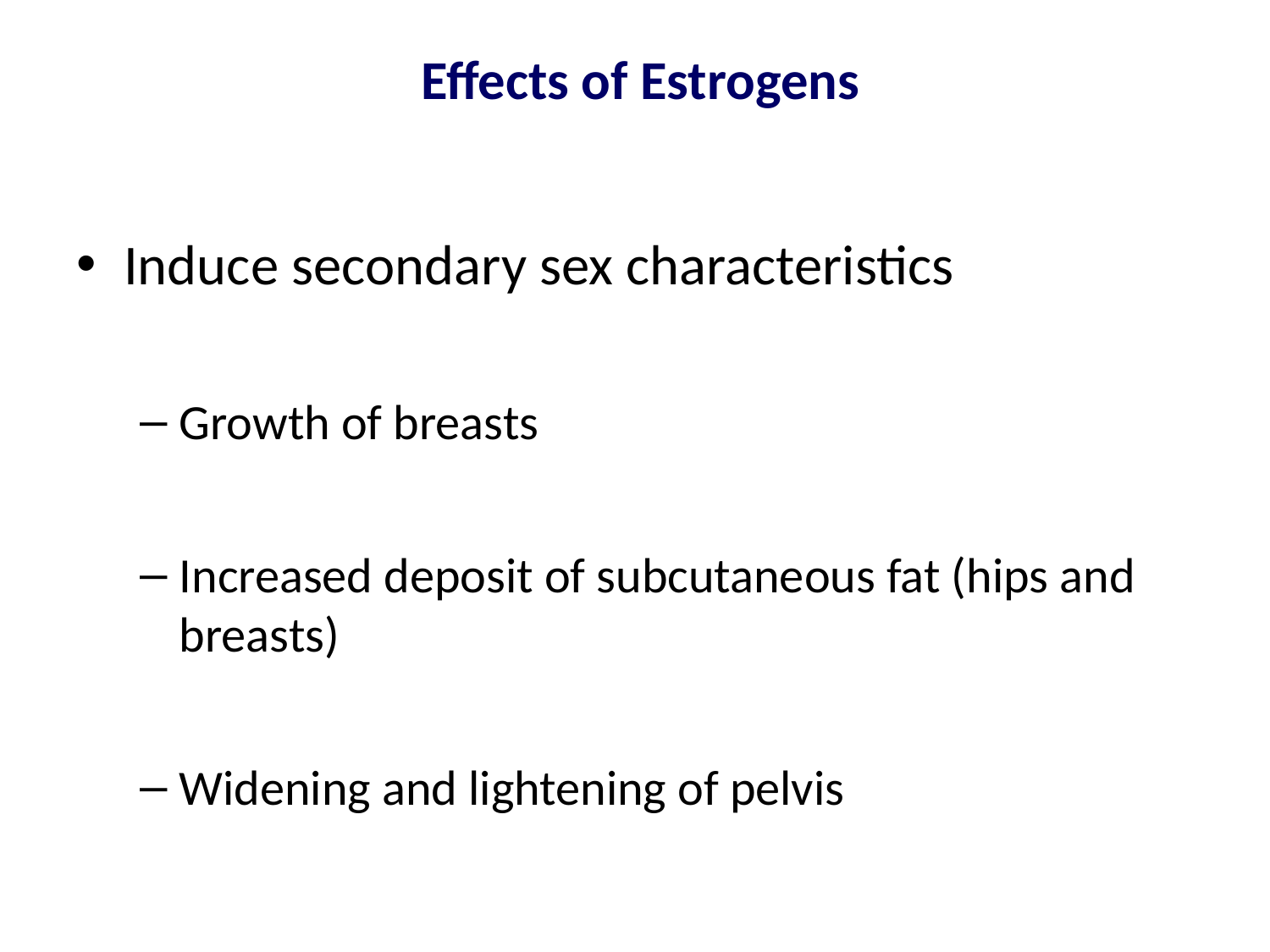

# Effects of Estrogens
Induce secondary sex characteristics

Growth of breasts

Increased deposit of subcutaneous fat (hips and breasts)

Widening and lightening of pelvis